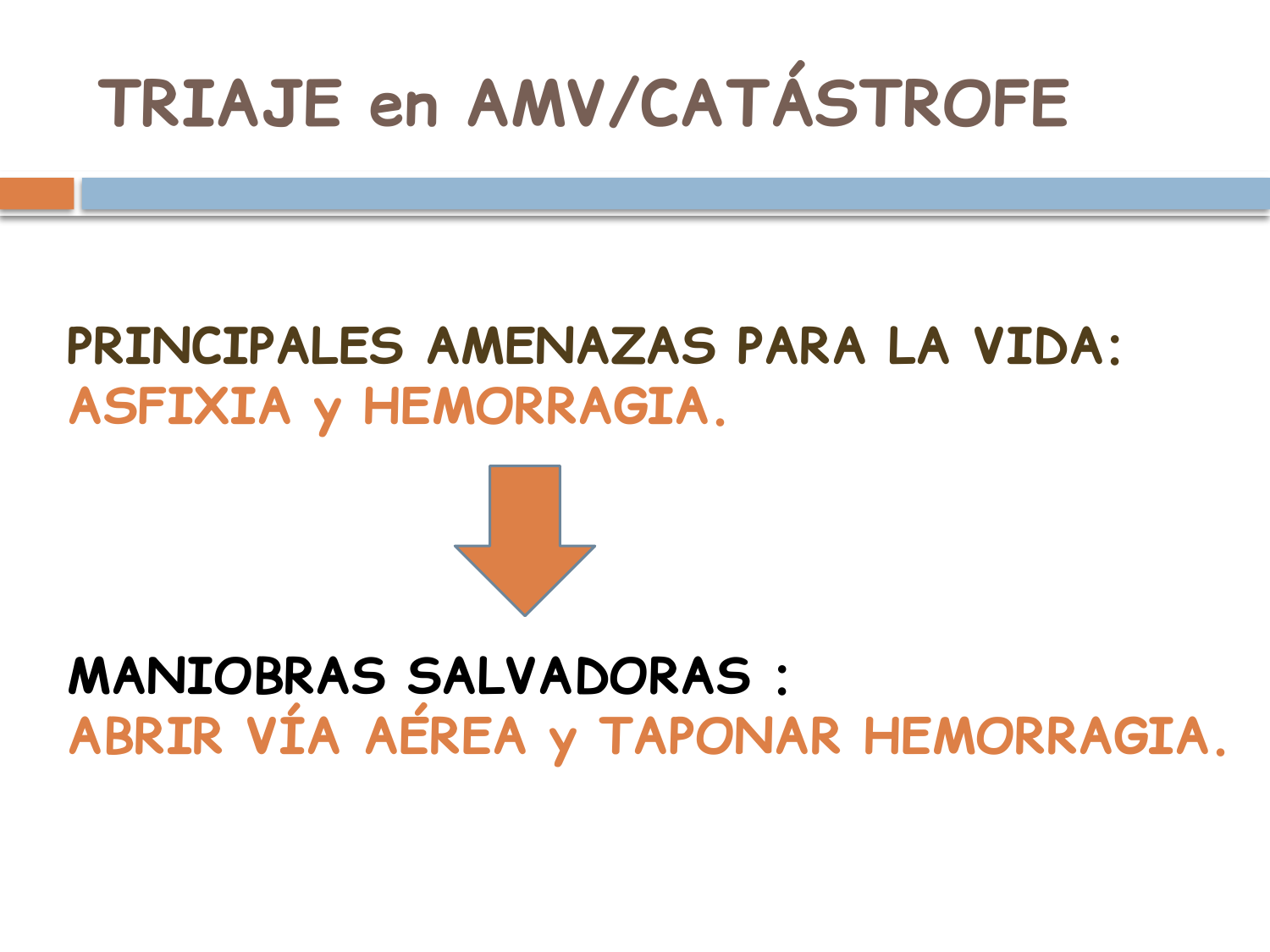

# TRIAJE en AMV/CATÁSTROFE
PRINCIPALES AMENAZAS PARA LA VIDA:  ASFIXIA y HEMORRAGIA.

MANIOBRAS SALVADORAS :
ABRIR VÍA AÉREA y TAPONAR HEMORRAGIA.